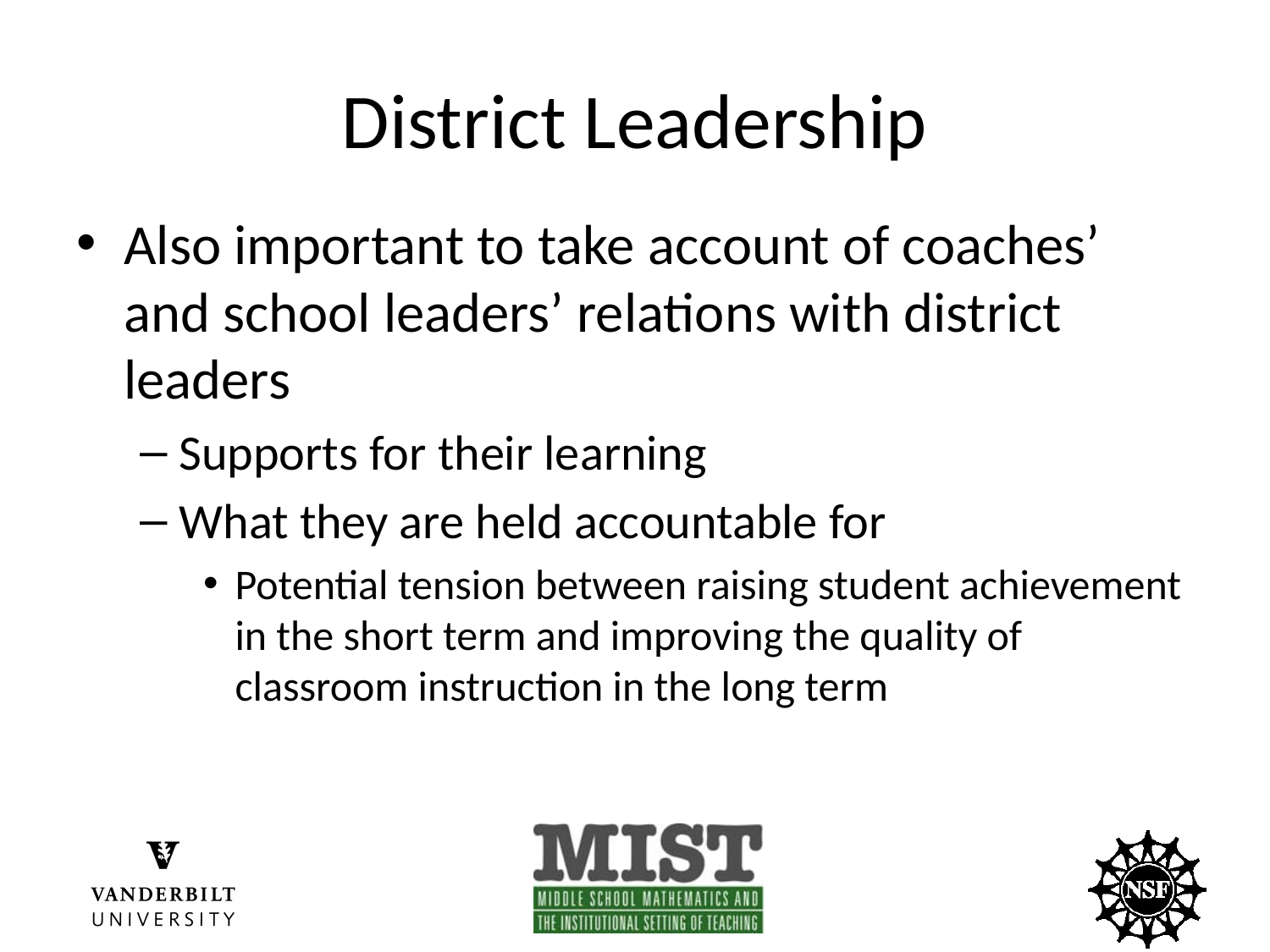

# District Leadership
Also important to take account of coaches’ and school leaders’ relations with district leaders
Supports for their learning
What they are held accountable for
Potential tension between raising student achievement in the short term and improving the quality of classroom instruction in the long term